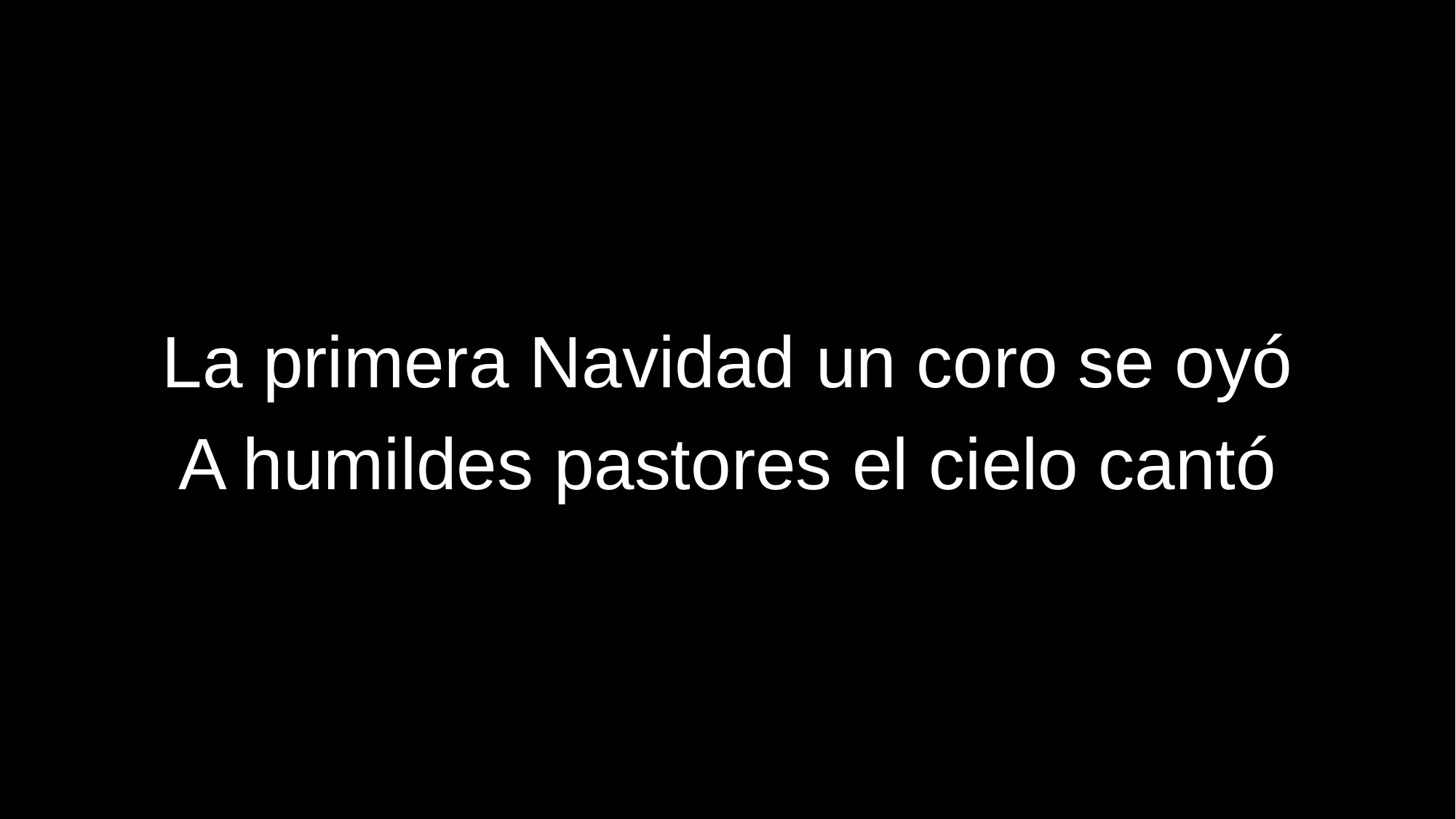

La primera Navidad un coro se oyó
A humildes pastores el cielo cantó